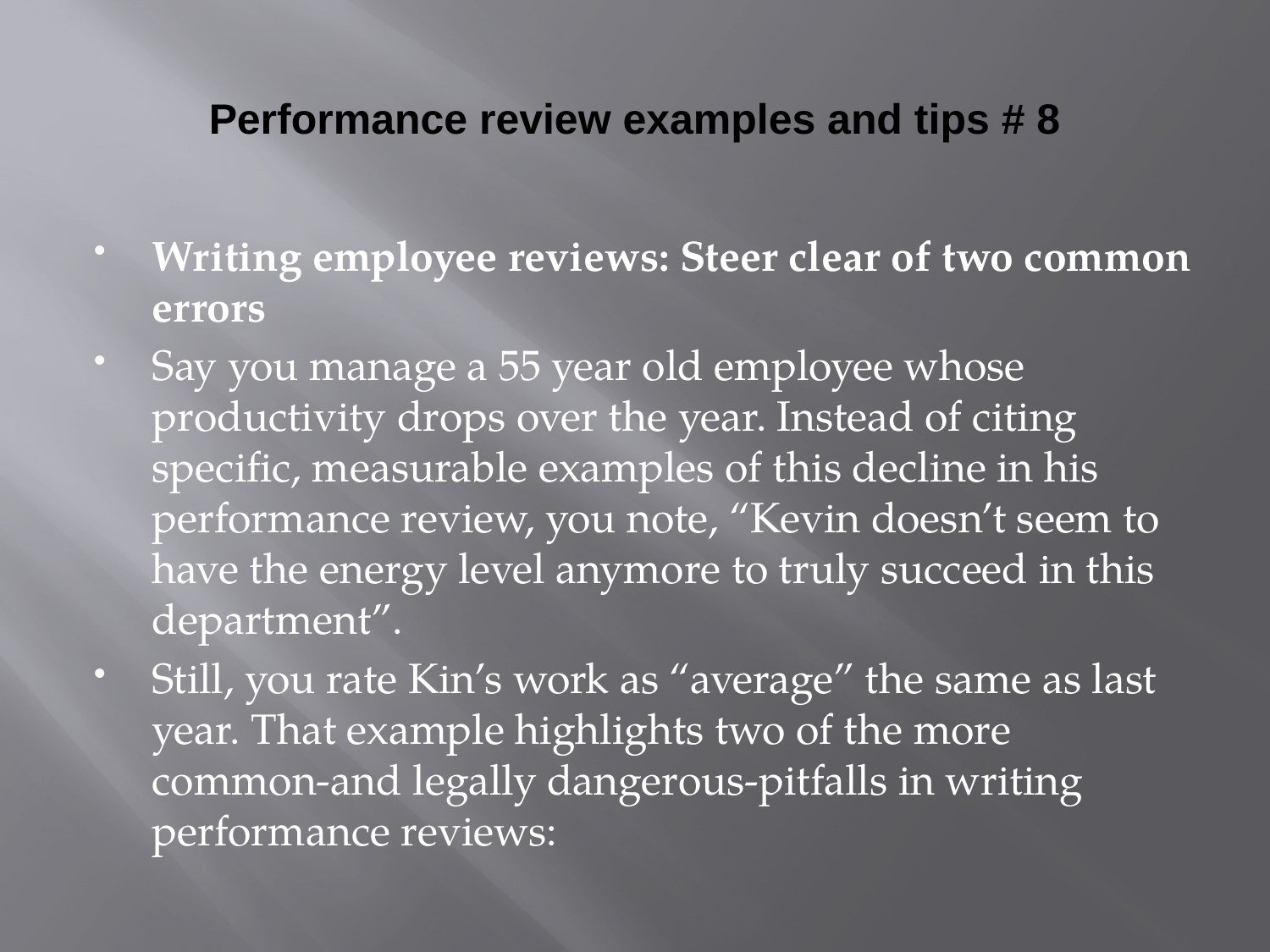

# Performance review examples and tips # 8
Writing employee reviews: Steer clear of two common errors
Say you manage a 55 year old employee whose productivity drops over the year. Instead of citing specific, measurable examples of this decline in his performance review, you note, “Kevin doesn’t seem to have the energy level anymore to truly succeed in this department”.
Still, you rate Kin’s work as “average” the same as last year. That example highlights two of the more common-and legally dangerous-pitfalls in writing performance reviews: